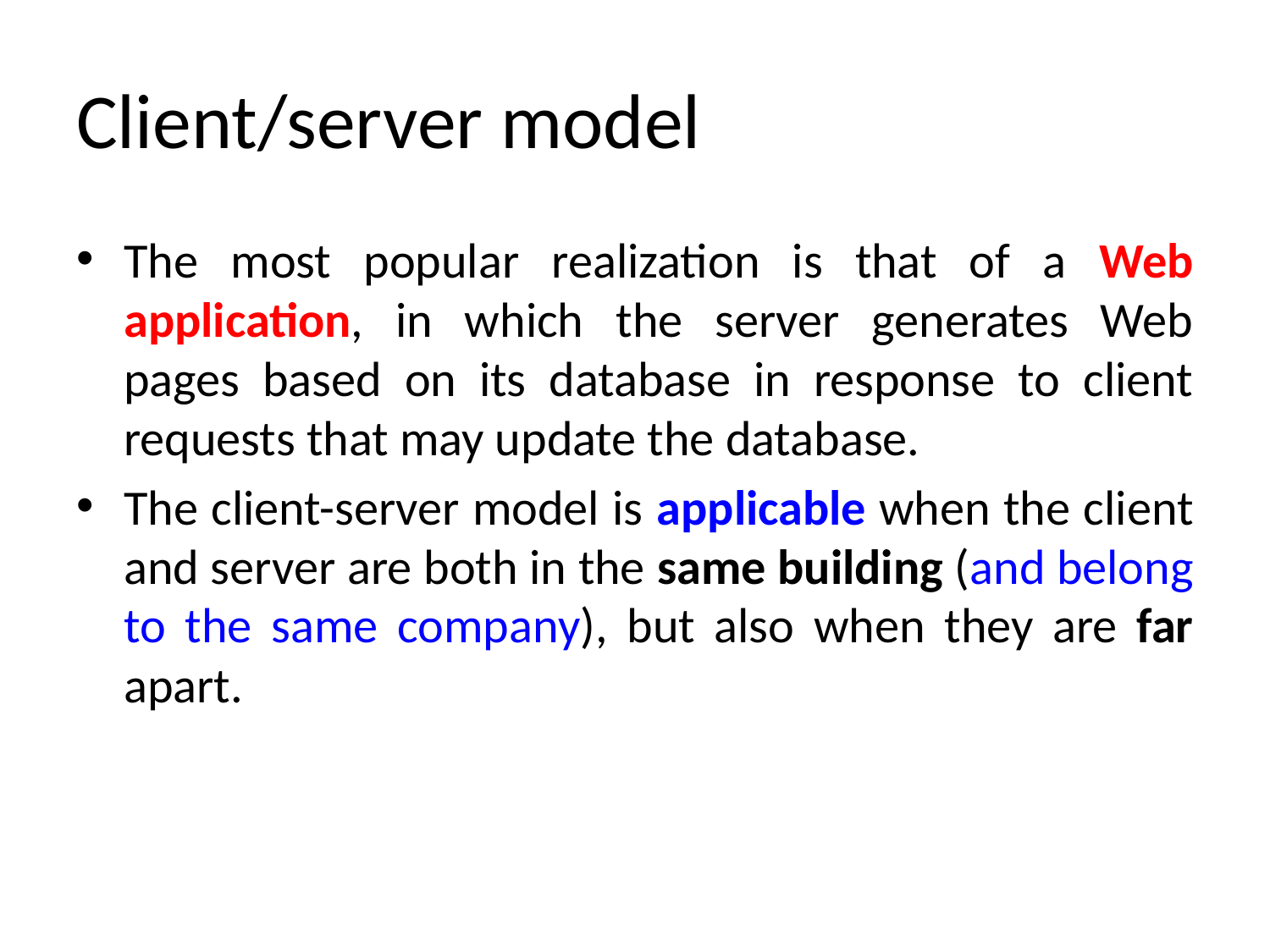

# Client/server model
The most popular realization is that of a Web application, in which the server generates Web pages based on its database in response to client requests that may update the database.
The client-server model is applicable when the client and server are both in the same building (and belong to the same company), but also when they are far apart.